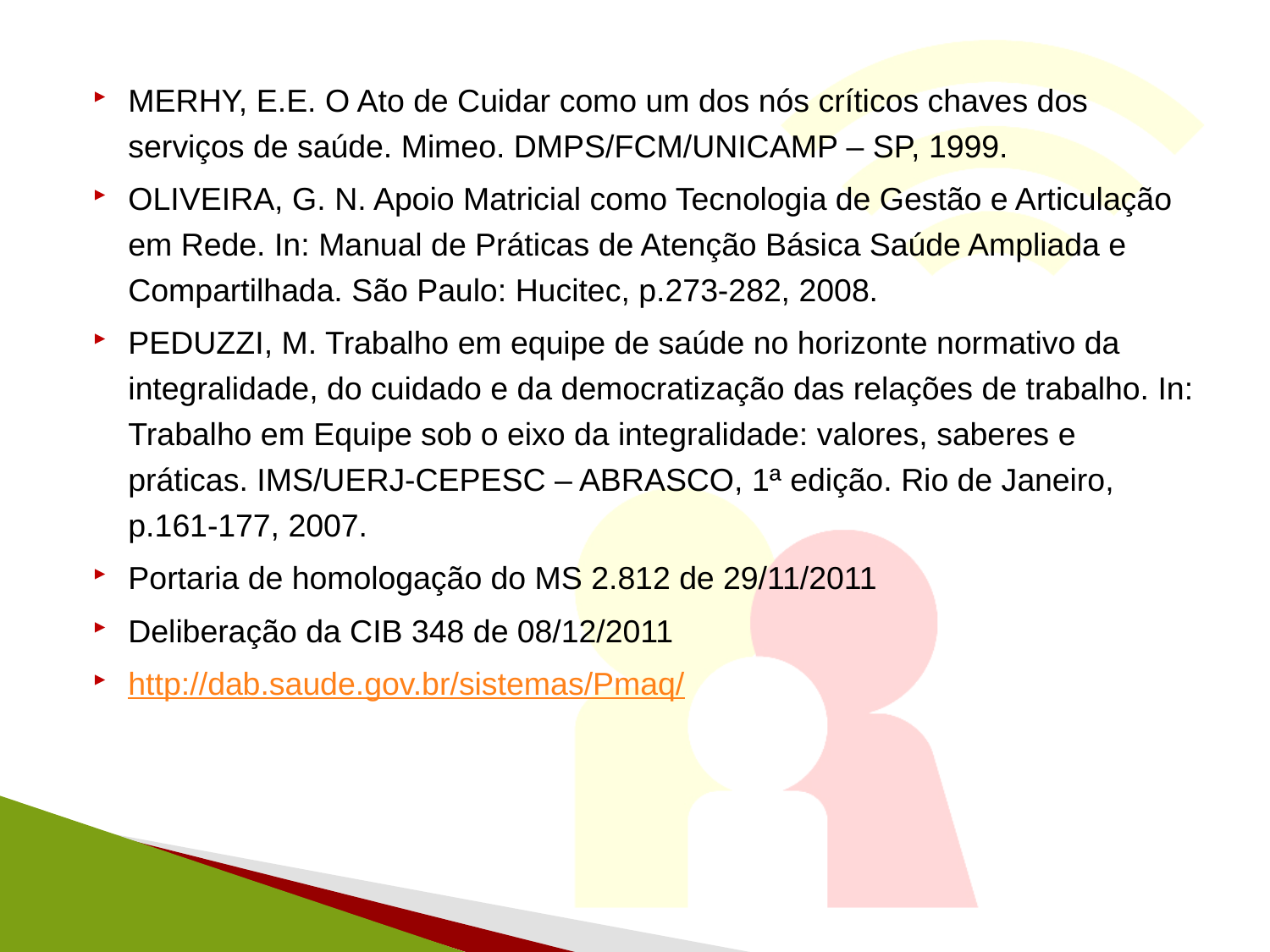

MERHY, E.E. O Ato de Cuidar como um dos nós críticos chaves dos serviços de saúde. Mimeo. DMPS/FCM/UNICAMP – SP, 1999.
OLIVEIRA, G. N. Apoio Matricial como Tecnologia de Gestão e Articulação em Rede. In: Manual de Práticas de Atenção Básica Saúde Ampliada e Compartilhada. São Paulo: Hucitec, p.273-282, 2008.
PEDUZZI, M. Trabalho em equipe de saúde no horizonte normativo da integralidade, do cuidado e da democratização das relações de trabalho. In: Trabalho em Equipe sob o eixo da integralidade: valores, saberes e práticas. IMS/UERJ-CEPESC – ABRASCO, 1ª edição. Rio de Janeiro, p.161-177, 2007.
Portaria de homologação do MS 2.812 de 29/11/2011
Deliberação da CIB 348 de 08/12/2011
http://dab.saude.gov.br/sistemas/Pmaq/